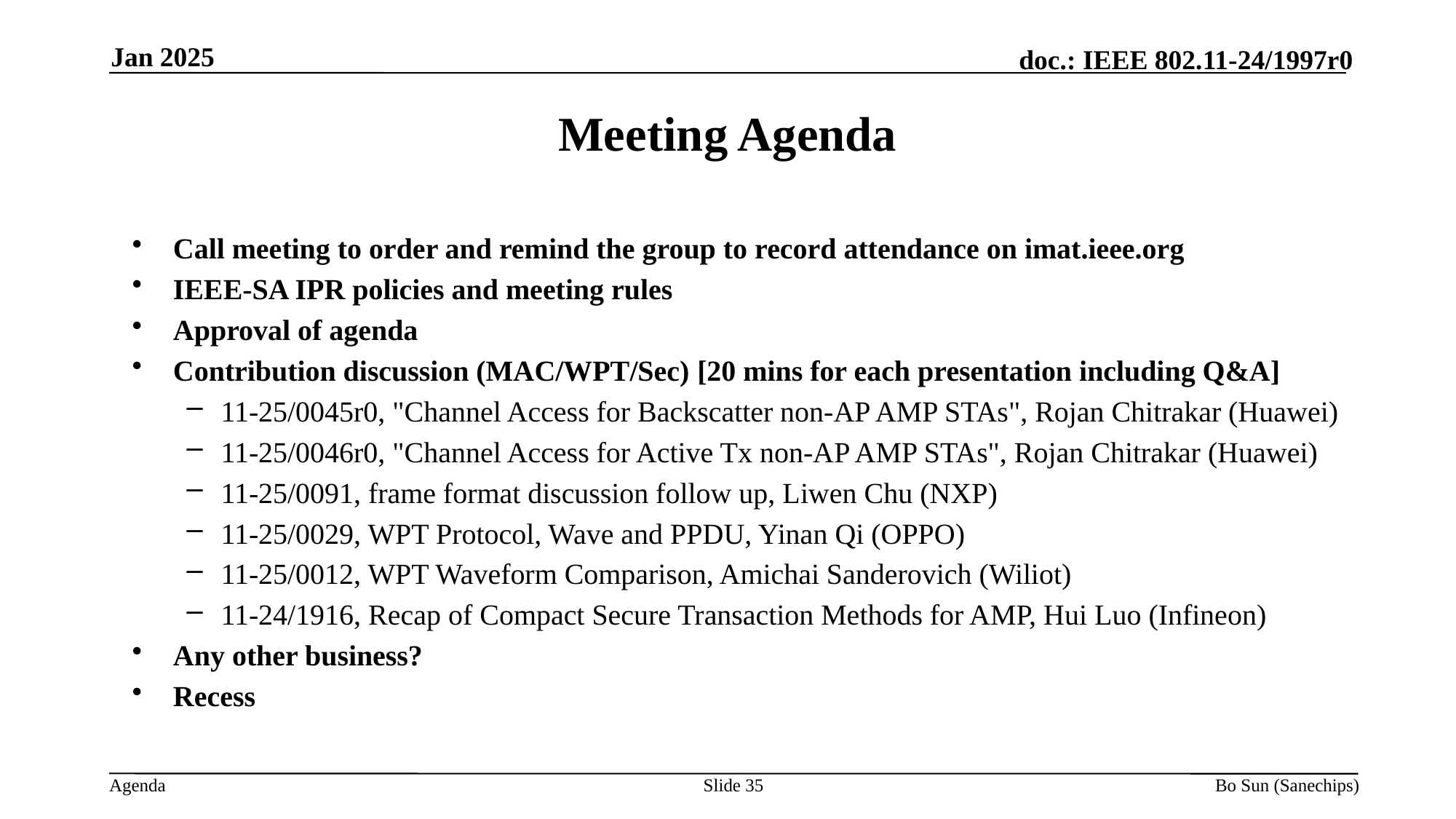

Jan 2025
Meeting Agenda
Call meeting to order and remind the group to record attendance on imat.ieee.org
IEEE-SA IPR policies and meeting rules
Approval of agenda
Contribution discussion (MAC/WPT/Sec) [20 mins for each presentation including Q&A]
11-25/0045r0, "Channel Access for Backscatter non-AP AMP STAs", Rojan Chitrakar (Huawei)
11-25/0046r0, "Channel Access for Active Tx non-AP AMP STAs", Rojan Chitrakar (Huawei)
11-25/0091, frame format discussion follow up, Liwen Chu (NXP)
11-25/0029, WPT Protocol, Wave and PPDU, Yinan Qi (OPPO)
11-25/0012, WPT Waveform Comparison, Amichai Sanderovich (Wiliot)
11-24/1916, Recap of Compact Secure Transaction Methods for AMP, Hui Luo (Infineon)
Any other business?
Recess
Slide 35
Bo Sun (Sanechips)